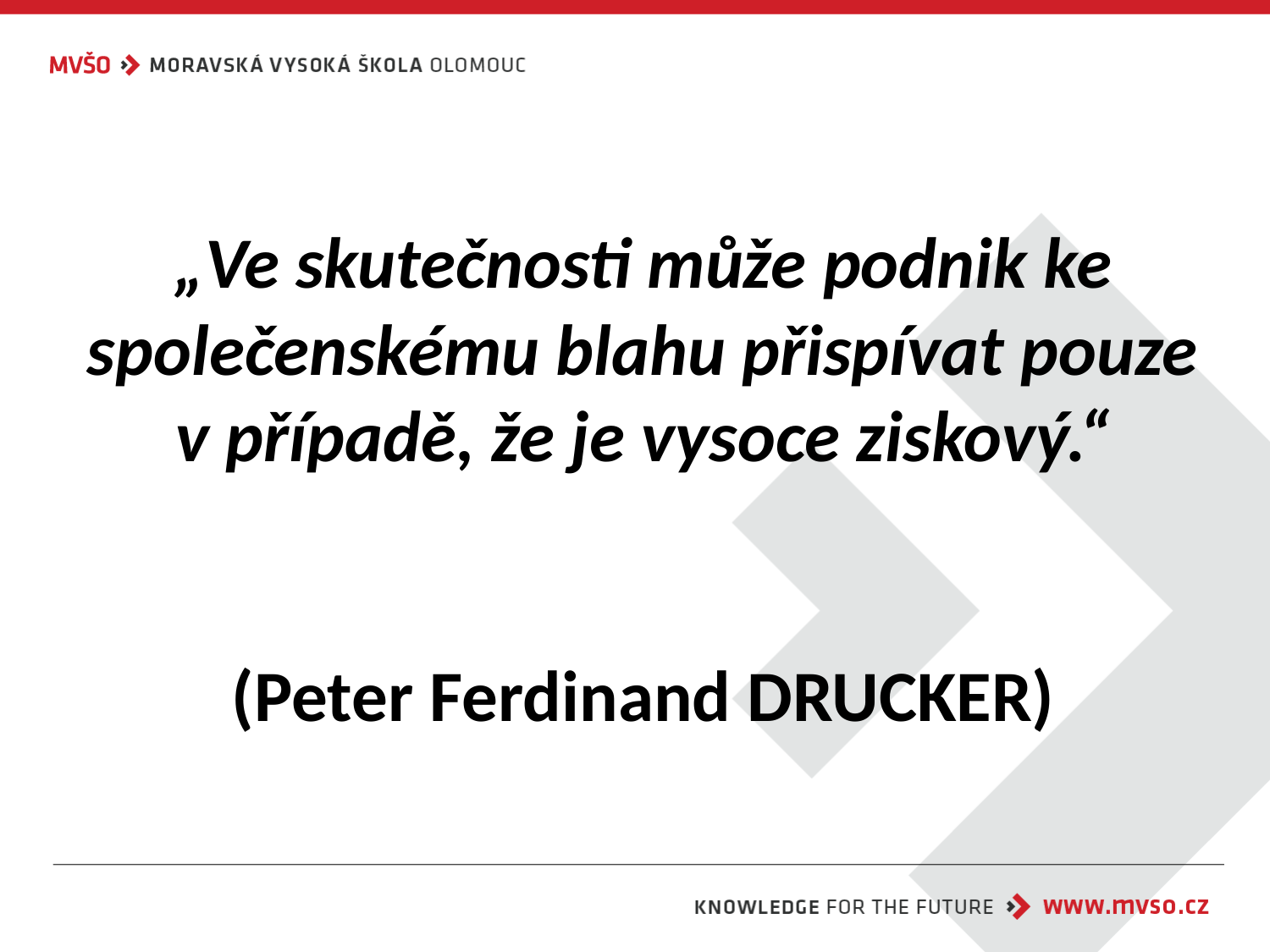

# „Ve skutečnosti může podnik ke společenskému blahu přispívat pouze v případě, že je vysoce ziskový.“ (Peter Ferdinand DRUCKER)